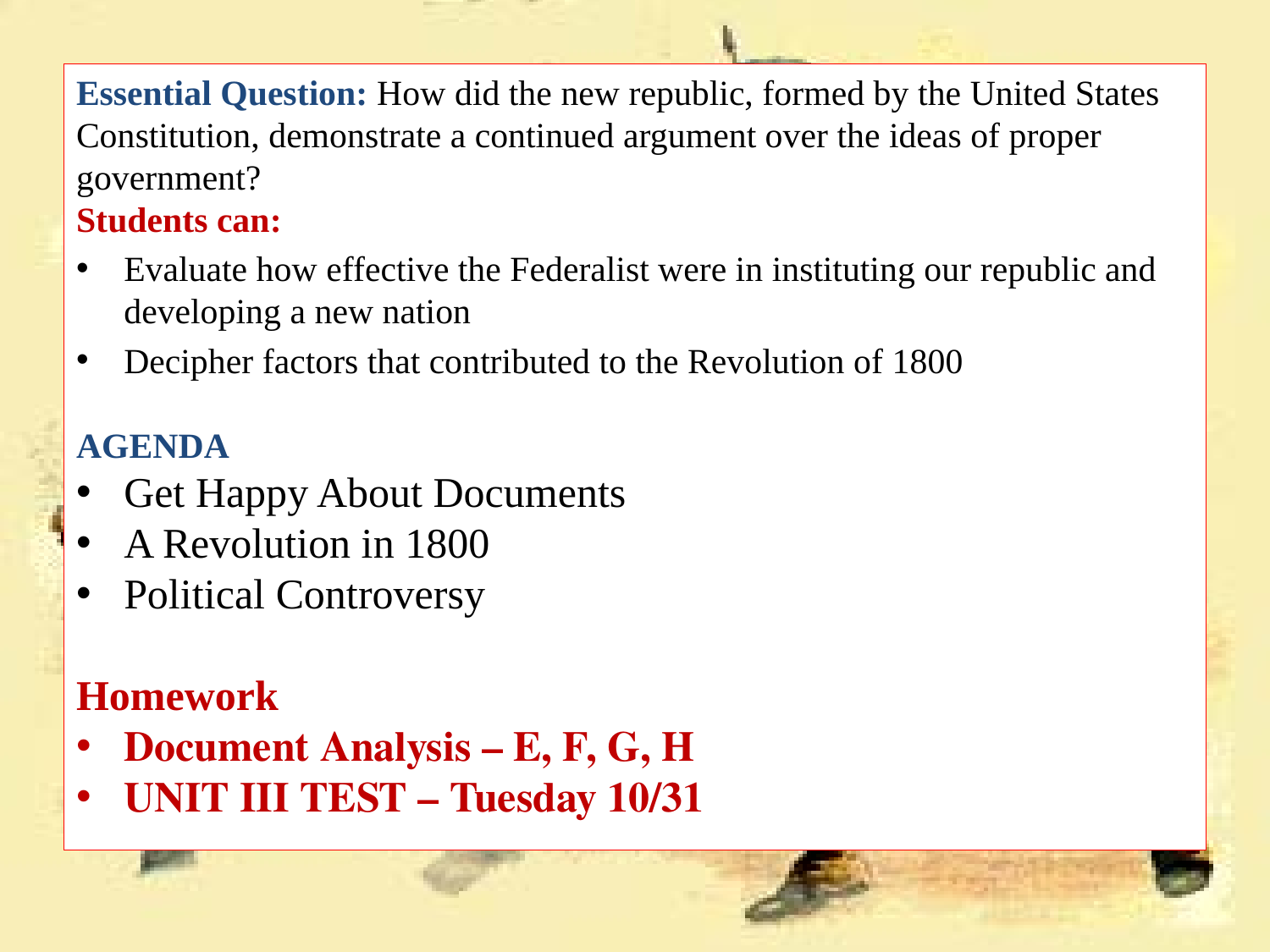

Essential Question: How did the new republic, formed by the United States Constitution, demonstrate a continued argument over the ideas of proper government?
Students can:
Evaluate how effective the Federalist were in instituting our republic and developing a new nation
Decipher factors that contributed to the Revolution of 1800

AGENDA
Get Happy About Documents
A Revolution in 1800
Political Controversy

Homework
Document Analysis – E, F, G, H
UNIT III TEST – Tuesday 10/31